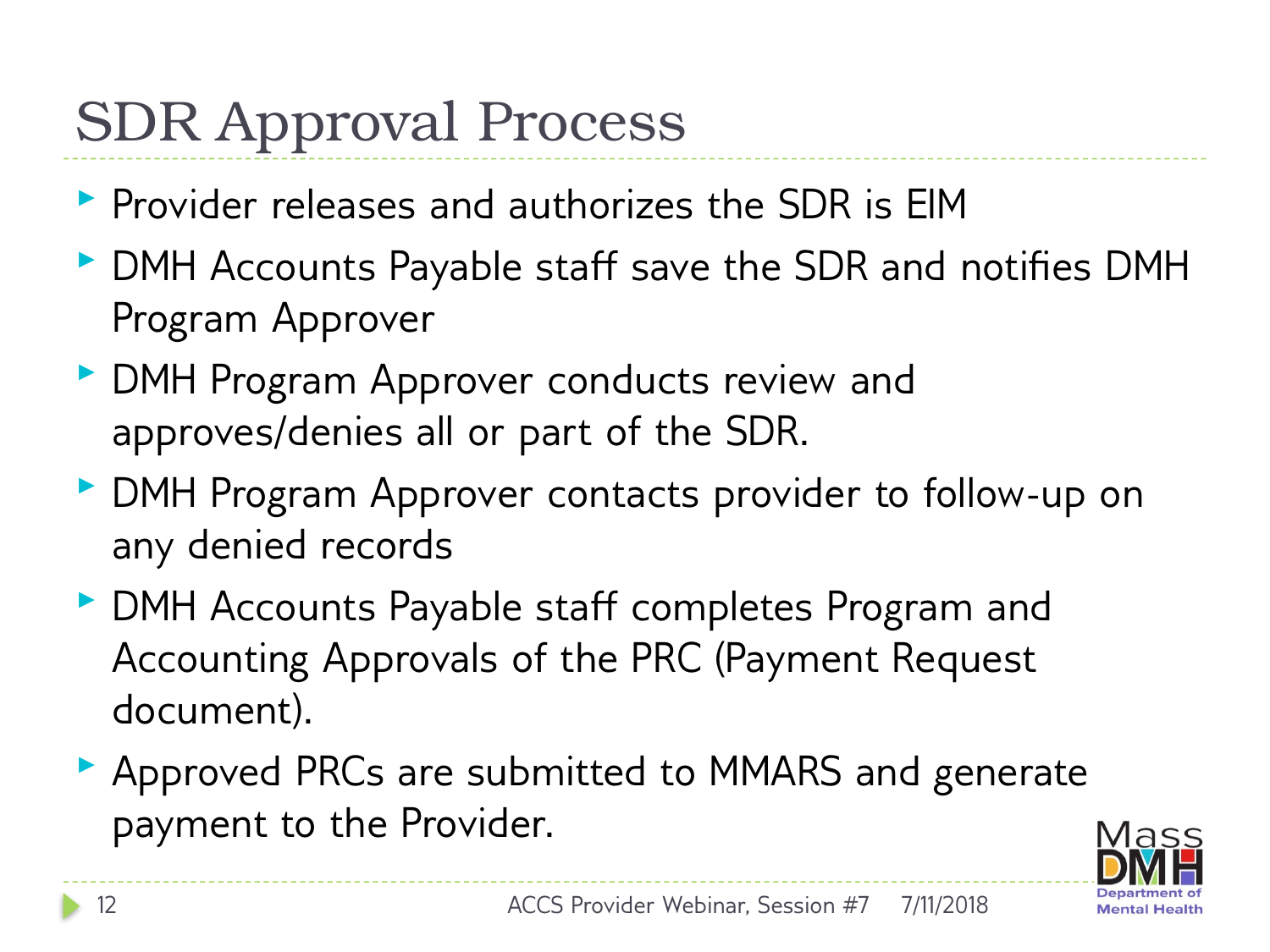

# SDR Approval Process
Provider releases and authorizes the SDR is EIM
DMH Accounts Payable staff save the SDR and notifies DMH Program Approver
DMH Program Approver conducts review and approves/denies all or part of the SDR.
DMH Program Approver contacts provider to follow-up on any denied records
DMH Accounts Payable staff completes Program and Accounting Approvals of the PRC (Payment Request document).
Approved PRCs are submitted to MMARS and generate payment to the Provider.

12
ACCS Provider Webinar, Session #7
7/11/2018